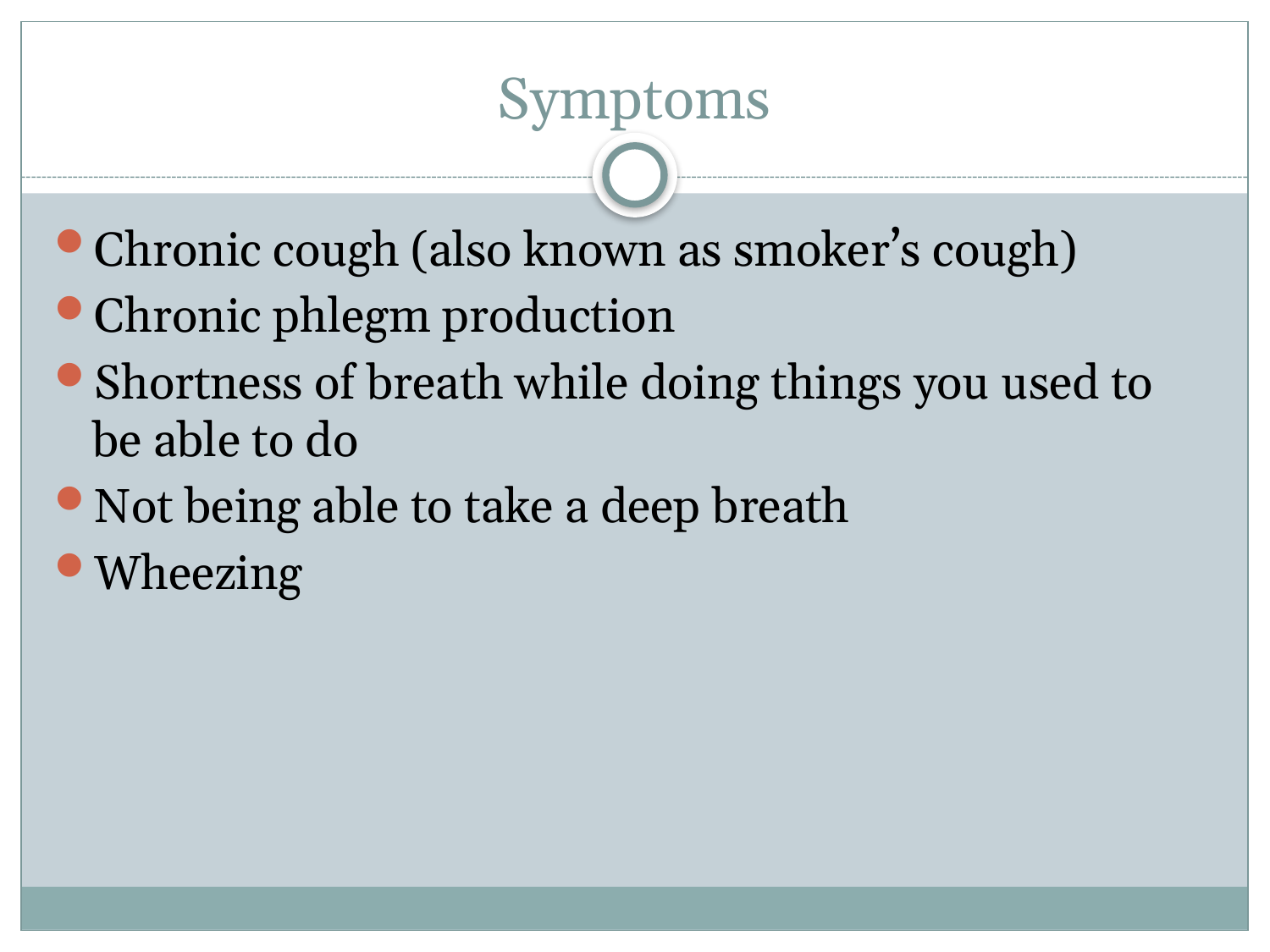

# Symptoms
Chronic cough (also known as smoker’s cough)
Chronic phlegm production
Shortness of breath while doing things you used to be able to do
Not being able to take a deep breath
Wheezing